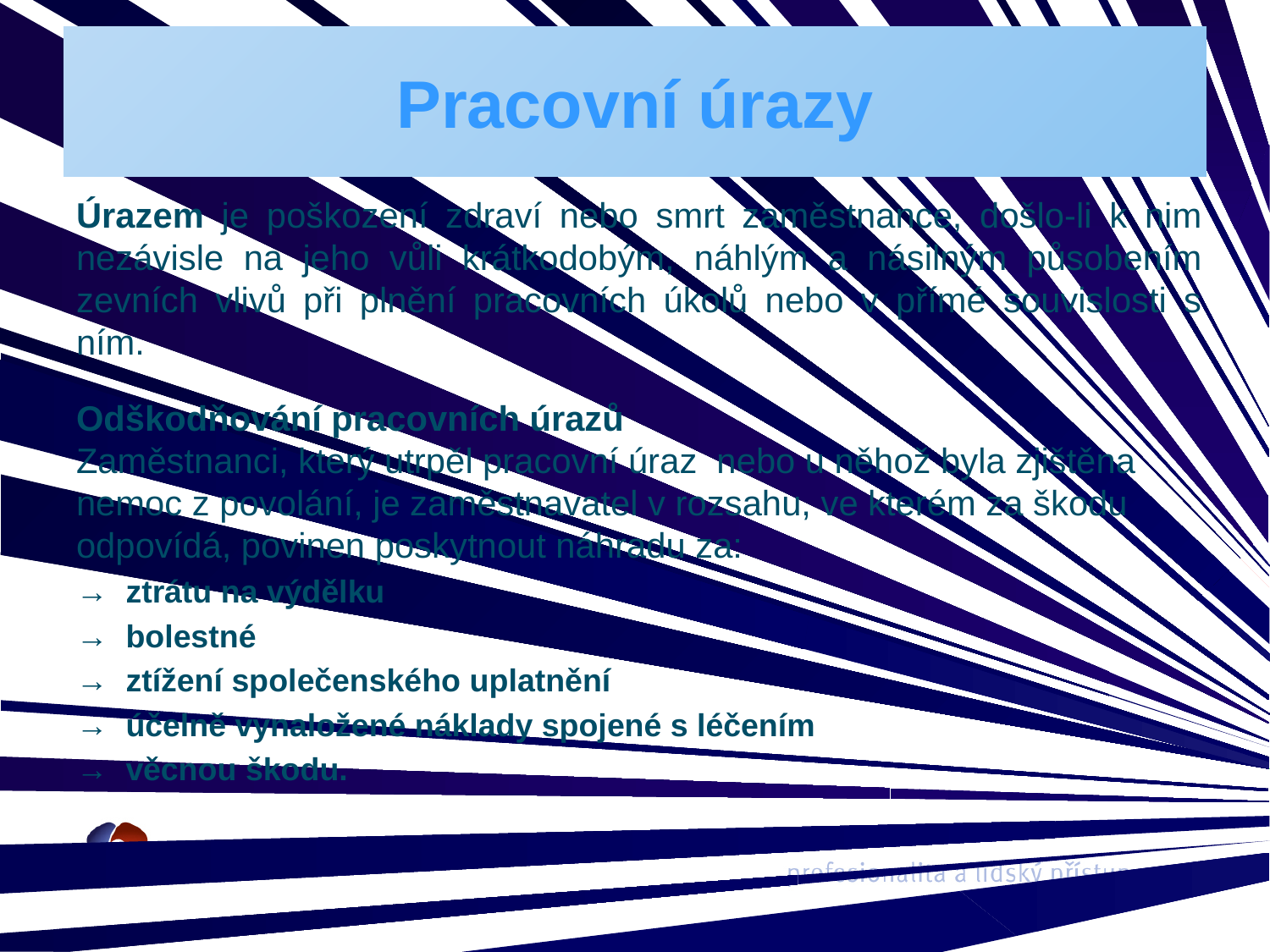

# Pracovní úrazy
Úrazem je poškození zdraví nebo smrt zaměstnance, došlo-li k nim nezávisle na jeho vůli krátkodobým, náhlým a násilným působením zevních vlivů při plnění pracovních úkolů nebo v přímé souvislosti s ním.

Odškodňování pracovních úrazů
Zaměstnanci, který utrpěl pracovní úraz  nebo u něhož byla zjištěna nemoc z povolání, je zaměstnavatel v rozsahu, ve kterém za škodu odpovídá, povinen poskytnout náhradu za:
→  ztrátu na výdělku
→  bolestné
→  ztížení společenského uplatnění
→  účelně vynaložené náklady spojené s léčením
→  věcnou škodu.